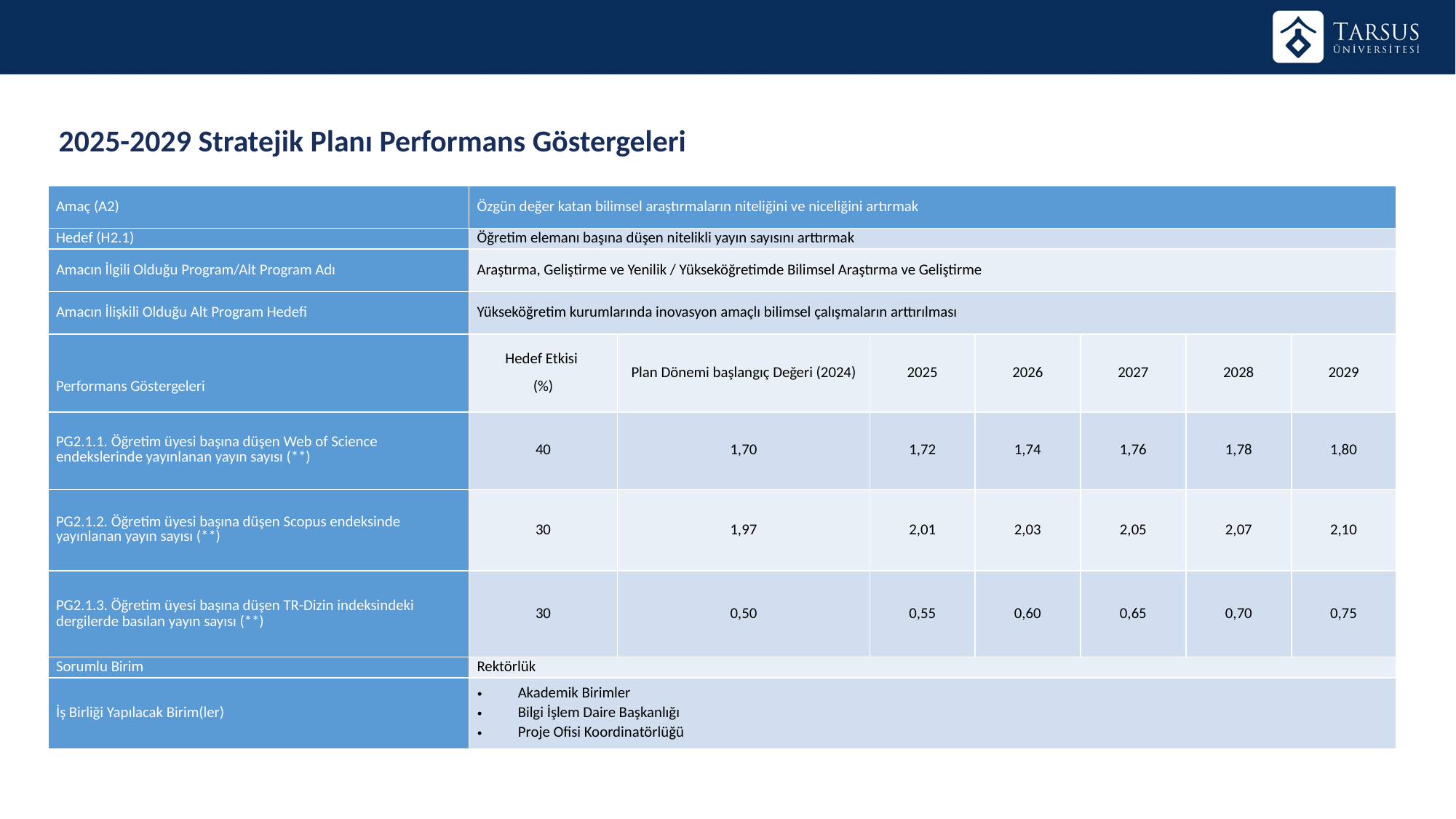

2025-2029 Stratejik Planı Performans Göstergeleri
| Amaç (A2) | Özgün değer katan bilimsel araştırmaların niteliğini ve niceliğini artırmak |  |  |  |  |  |  |
| --- | --- | --- | --- | --- | --- | --- | --- |
| Hedef (H2.1) | Öğretim elemanı başına düşen nitelikli yayın sayısını arttırmak |  |  |  |  |  |  |
| Amacın İlgili Olduğu Program/Alt Program Adı | Araştırma, Geliştirme ve Yenilik / Yükseköğretimde Bilimsel Araştırma ve Geliştirme |  |  |  |  |  |  |
| Amacın İlişkili Olduğu Alt Program Hedefi | Yükseköğretim kurumlarında inovasyon amaçlı bilimsel çalışmaların arttırılması |  |  |  |  |  |  |
| Performans Göstergeleri | Hedef Etkisi (%) | Plan Dönemi başlangıç Değeri (2024) | 2025 | 2026 | 2027 | 2028 | 2029 |
| PG2.1.1. Öğretim üyesi başına düşen Web of Science endekslerinde yayınlanan yayın sayısı (\*\*) | 40 | 1,70 | 1,72 | 1,74 | 1,76 | 1,78 | 1,80 |
| PG2.1.2. Öğretim üyesi başına düşen Scopus endeksinde yayınlanan yayın sayısı (\*\*) | 30 | 1,97 | 2,01 | 2,03 | 2,05 | 2,07 | 2,10 |
| PG2.1.3. Öğretim üyesi başına düşen TR-Dizin indeksindeki dergilerde basılan yayın sayısı (\*\*) | 30 | 0,50 | 0,55 | 0,60 | 0,65 | 0,70 | 0,75 |
| Sorumlu Birim | Rektörlük |  |  |  |  |  |  |
| İş Birliği Yapılacak Birim(ler) | Akademik Birimler Bilgi İşlem Daire Başkanlığı Proje Ofisi Koordinatörlüğü |  |  |  |  |  |  |